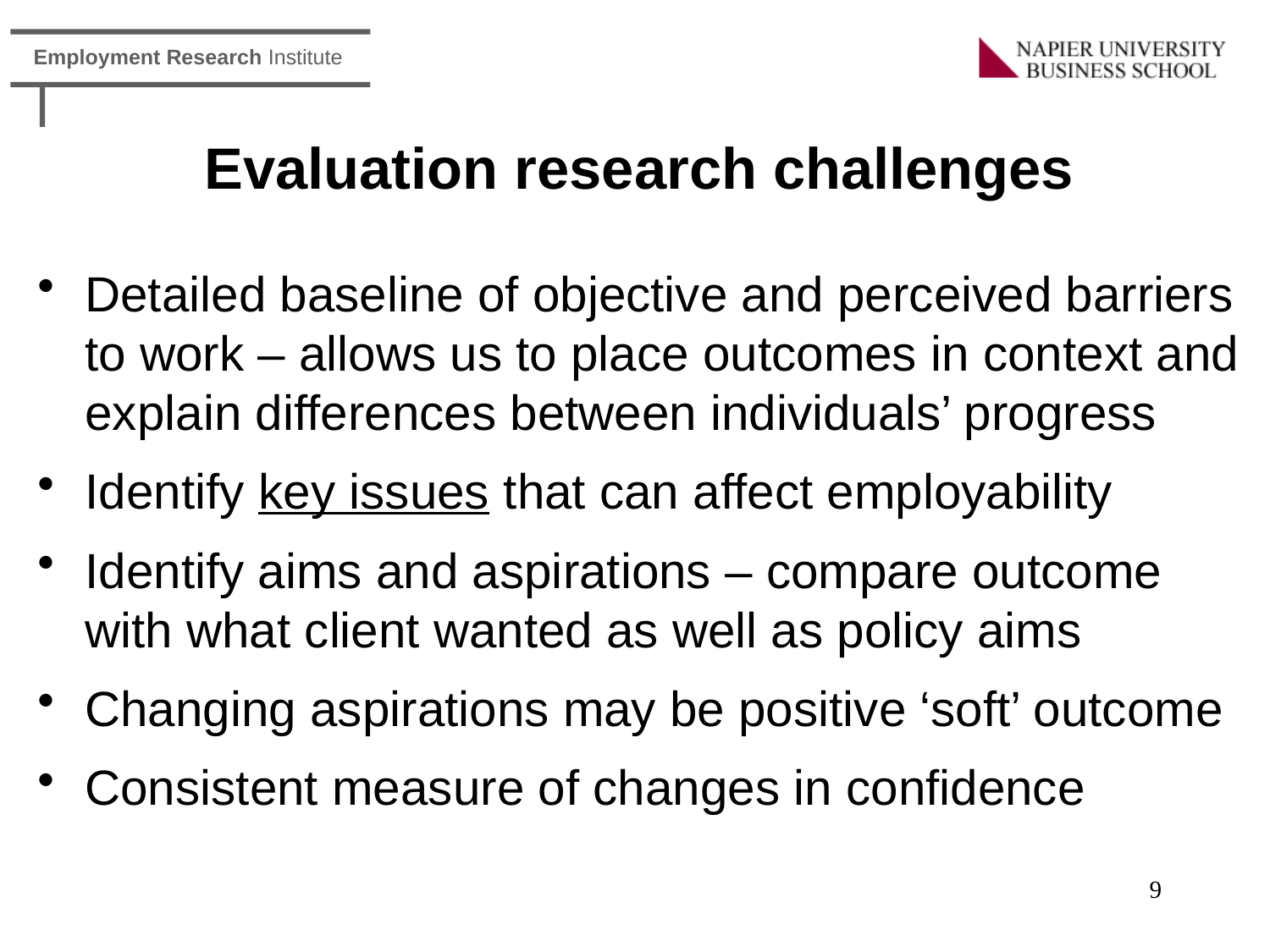

# Evaluation research challenges
Detailed baseline of objective and perceived barriers to work – allows us to place outcomes in context and explain differences between individuals’ progress
Identify key issues that can affect employability
Identify aims and aspirations – compare outcome with what client wanted as well as policy aims
Changing aspirations may be positive ‘soft’ outcome
Consistent measure of changes in confidence
9